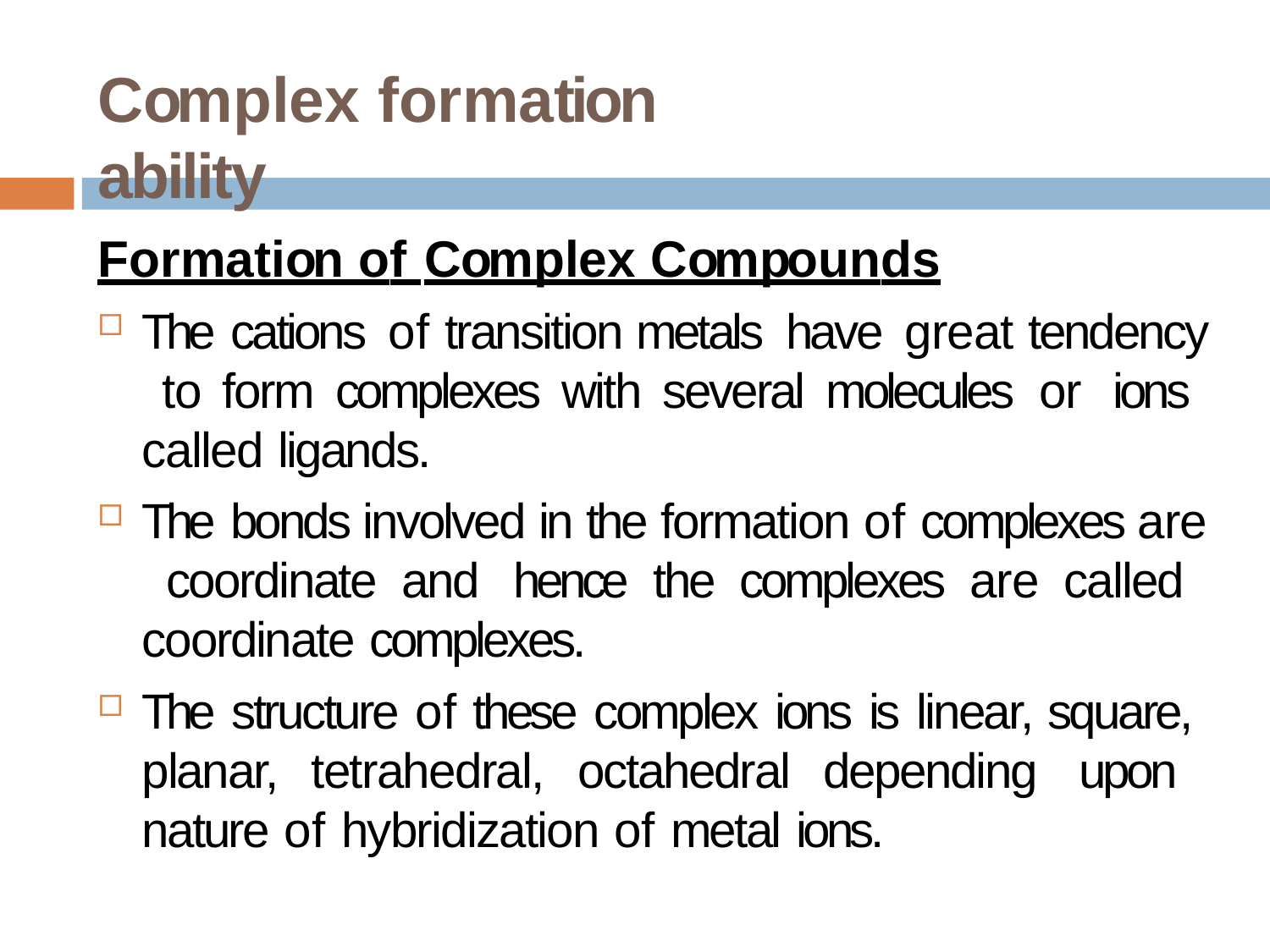

# Complex formation ability
Formation of Complex Compounds
The cations of transition metals have great tendency  to form complexes with several molecules or ions  called ligands.
The bonds involved in the formation of complexes are  coordinate and hence the complexes are called  coordinate complexes.
The structure of these complex ions is linear, square,  planar, tetrahedral, octahedral depending upon  nature of hybridization of metal ions.